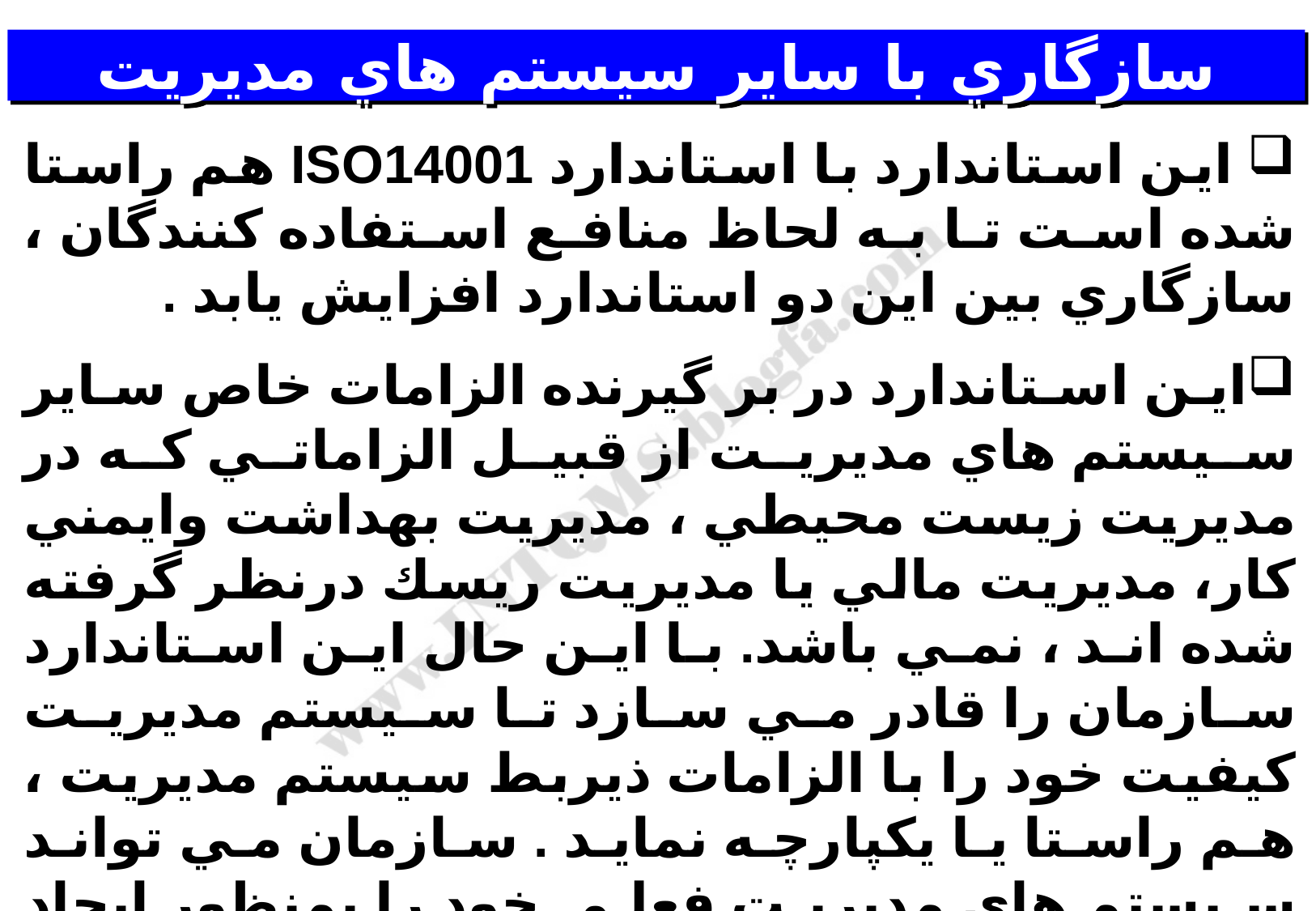

# سازگاري با ساير سيستم هاي مديريت
 اين استاندارد با استاندارد ISO14001 هم راستا شده است تا به لحاظ منافع استفاده كنندگان ، سازگاري بين اين دو استاندارد افزايش يابد .
اين استاندارد در بر گيرنده الزامات خاص ساير سيستم هاي مديريت از قبيل الزاماتي كه در مديريت زيست محيطي ، مديريت بهداشت وايمني كار، مديريت مالي يا مديريت ريسك درنظر گرفته شده اند ، نمي باشد. با اين حال اين استاندارد سازمان را قادر مي سازد تا سيستم مديريت كيفيت خود را با الزامات ذيربط سيستم مديريت ، هم راستا يا يكپارچه نمايد . سازمان مي تواند سيستم هاي مديريت فعلي خود را بمنظور ايجاد يك سيستم مديريت كيفيت كه منطبق با الزامات اين استاندارد باشد تطبيق دهد .